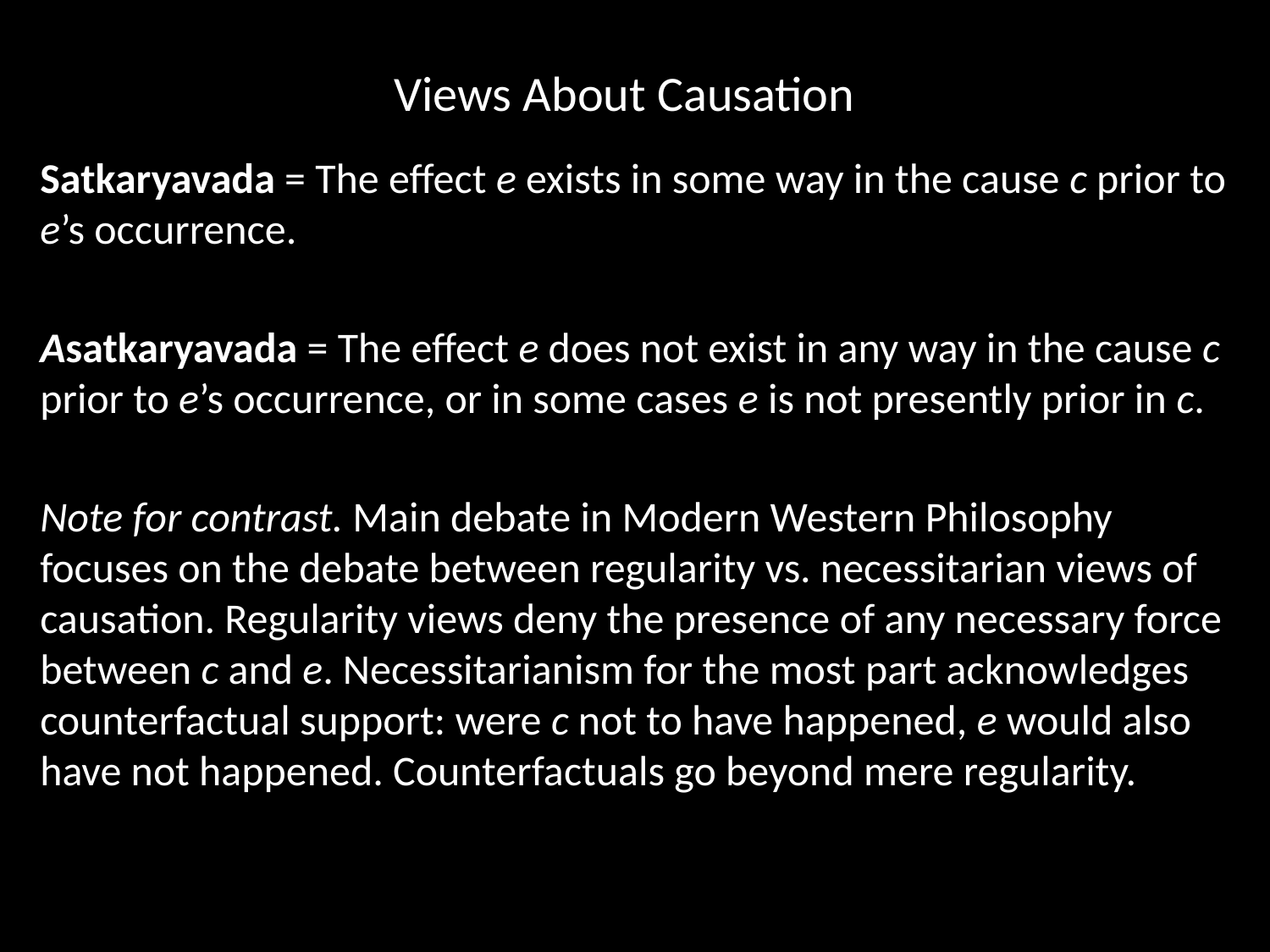

# Views About Causation
Satkaryavada = The effect e exists in some way in the cause c prior to e’s occurrence.

Asatkaryavada = The effect e does not exist in any way in the cause c prior to e’s occurrence, or in some cases e is not presently prior in c.

Note for contrast. Main debate in Modern Western Philosophy focuses on the debate between regularity vs. necessitarian views of causation. Regularity views deny the presence of any necessary force between c and e. Necessitarianism for the most part acknowledges counterfactual support: were c not to have happened, e would also have not happened. Counterfactuals go beyond mere regularity.